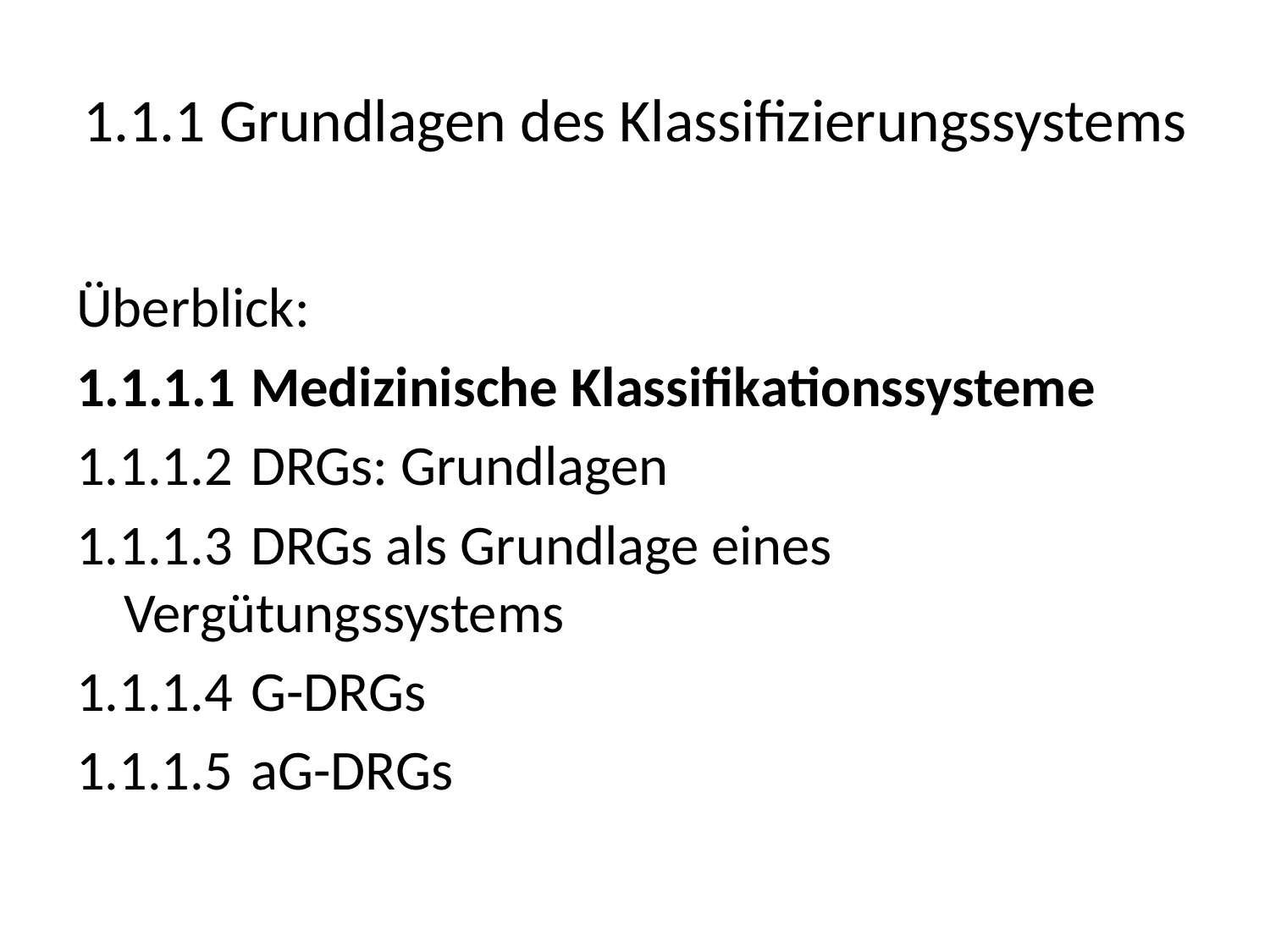

# 1.1.1 Grundlagen des Klassifizierungssystems
Überblick:
1.1.1.1 	Medizinische Klassifikationssysteme
1.1.1.2 	DRGs: Grundlagen
1.1.1.3 	DRGs als Grundlage eines 			Vergütungssystems
1.1.1.4 	G-DRGs
1.1.1.5 	aG-DRGs